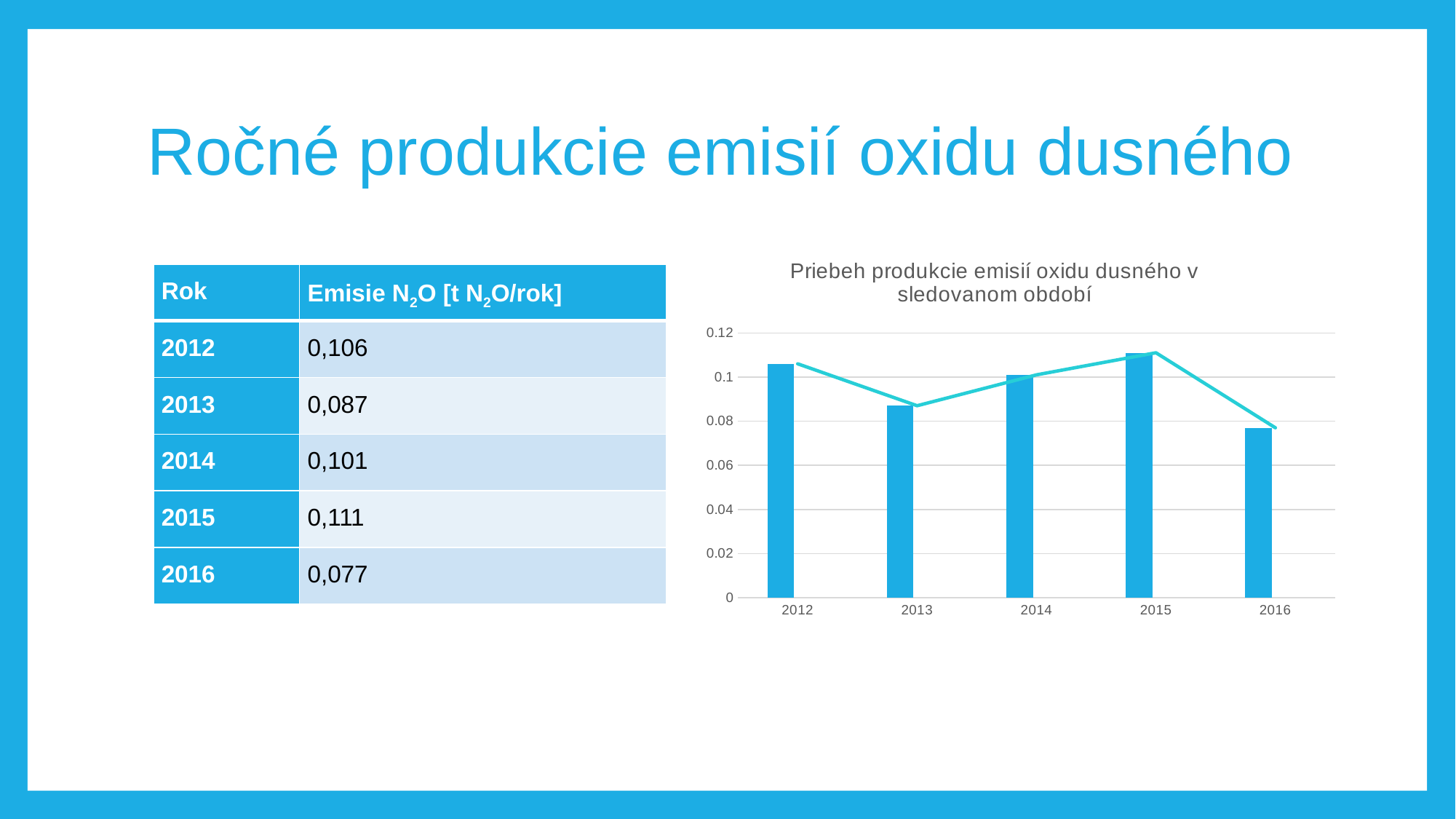

# Ročné produkcie emisií oxidu dusného

### Chart: Priebeh produkcie emisií oxidu dusného v sledovanom období

| Category | Rad 1 | Rad 2 | Rad 3 |
|---|---|---|---|
| 2012 | 0.106 | None | 0.106 |
| 2013 | 0.087 | None | 0.087 |
| 2014 | 0.101 | None | 0.101 |
| 2015 | 0.111 | None | 0.111 |
| 2016 | 0.077 | None | 0.077 |
| Rok | Emisie N2O [t N2O/rok] |
| --- | --- |
| 2012 | 0,106 |
| 2013 | 0,087 |
| 2014 | 0,101 |
| 2015 | 0,111 |
| 2016 | 0,077 |